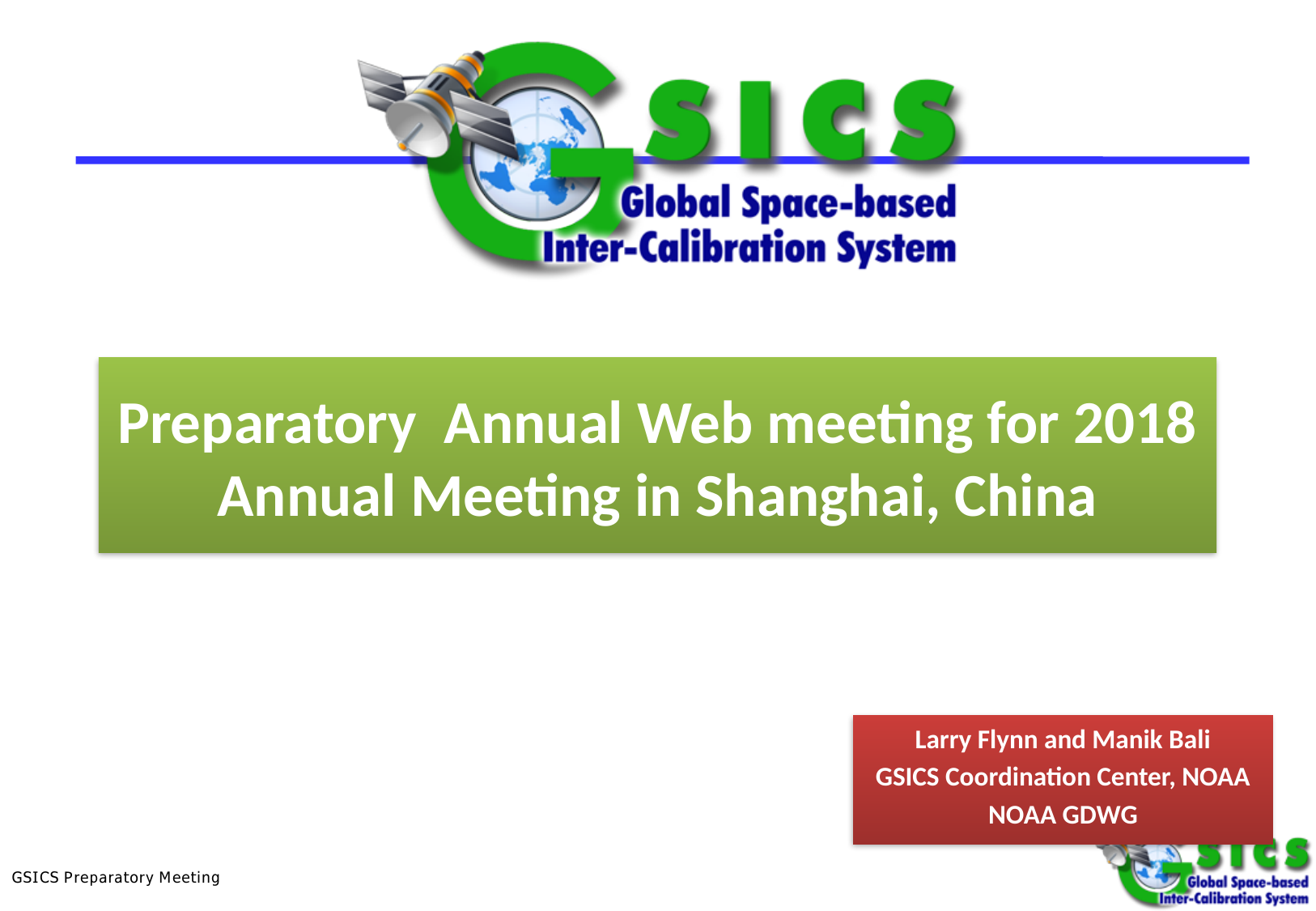

Preparatory  Annual Web meeting for 2018 Annual Meeting in Shanghai, China
Larry Flynn and Manik Bali
GSICS Coordination Center, NOAA
NOAA GDWG